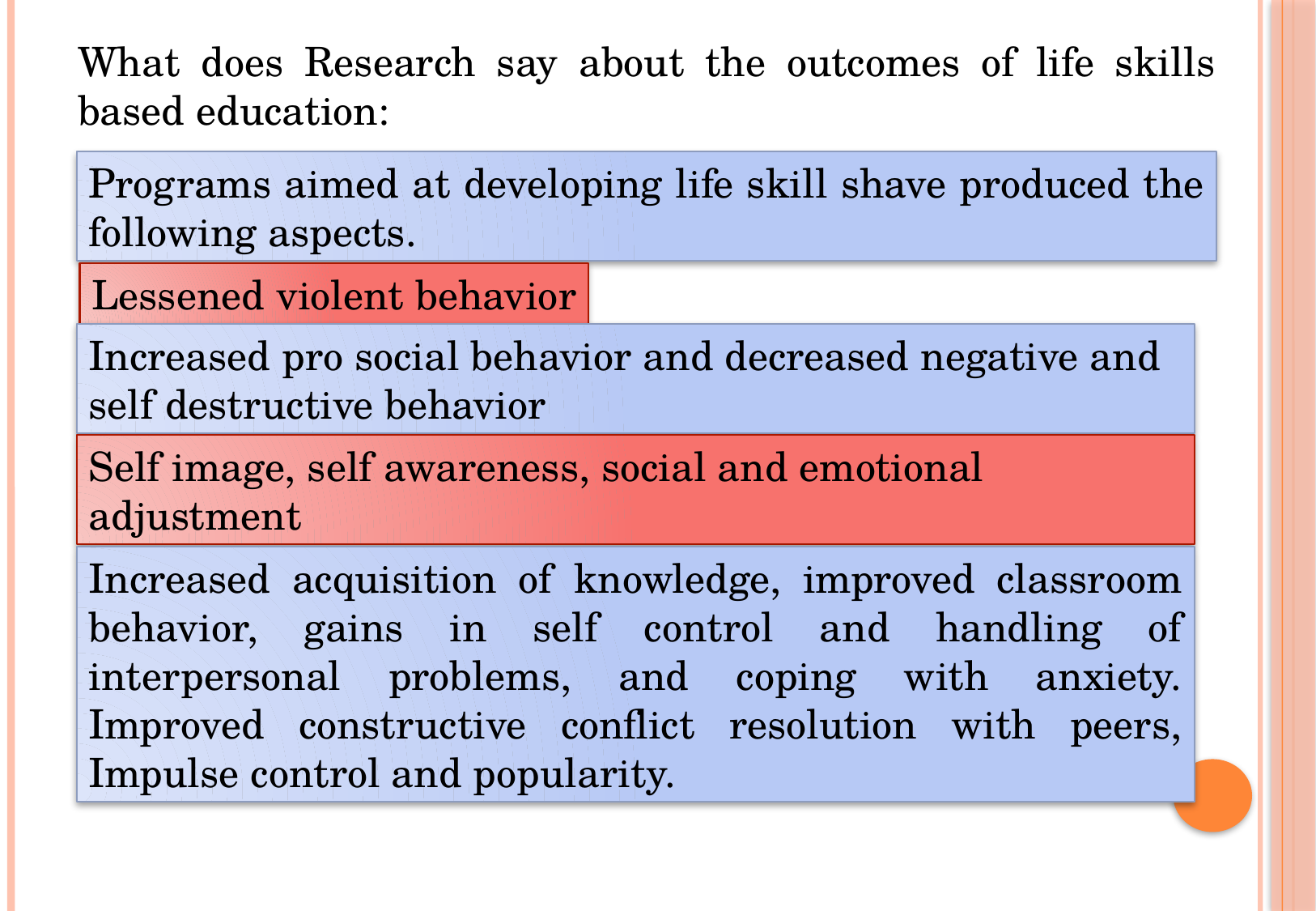

What does Research say about the outcomes of life skills based education:
Programs aimed at developing life skill shave produced the following aspects.
Lessened violent behavior
Increased pro social behavior and decreased negative and self destructive behavior
Self image, self awareness, social and emotional adjustment
Increased acquisition of knowledge, improved classroom behavior, gains in self control and handling of interpersonal problems, and coping with anxiety. Improved constructive conflict resolution with peers, Impulse control and popularity.